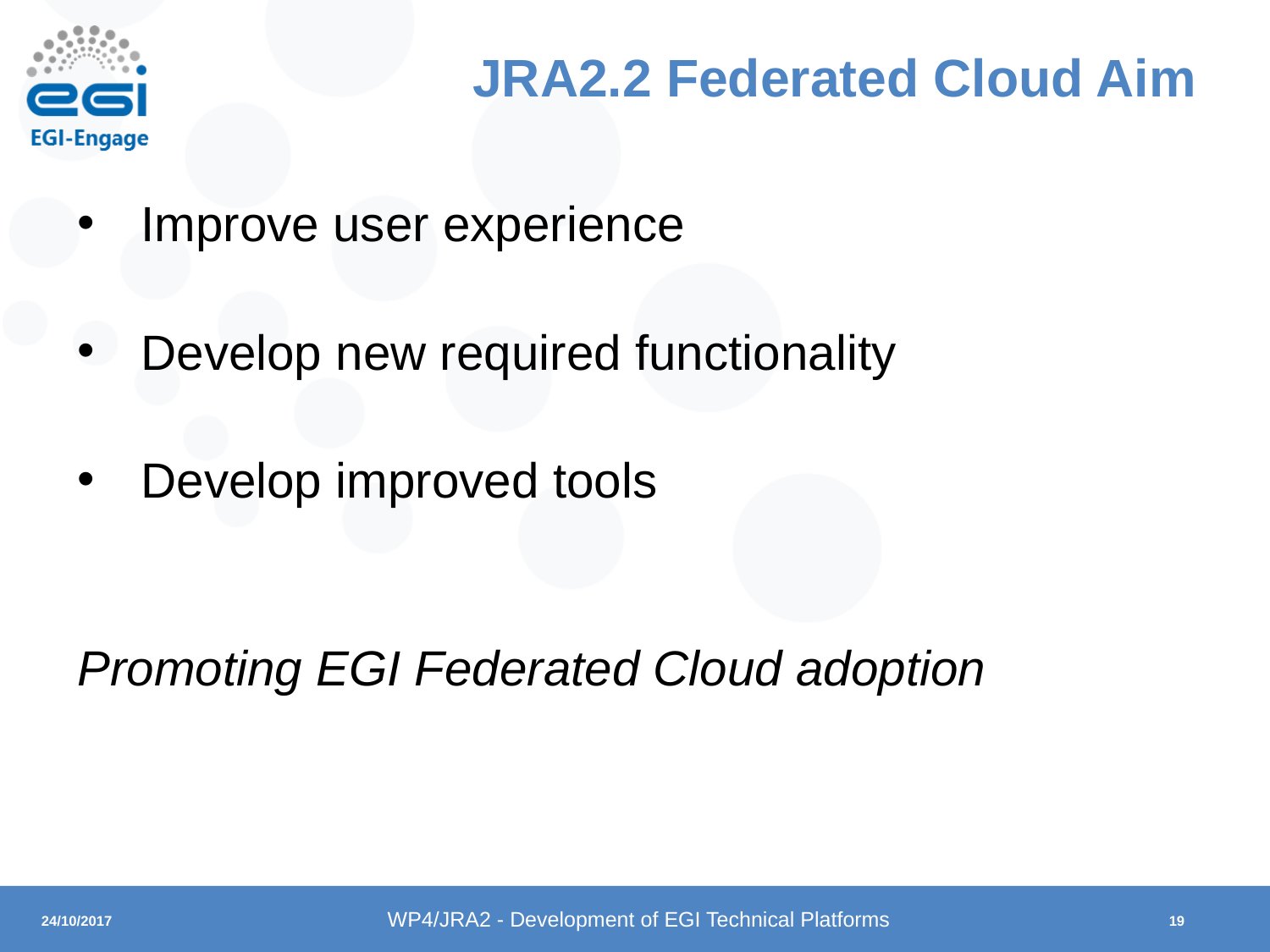

# JRA2.2 Federated Cloud Aim
Improve user experience

Develop new required functionality

Develop improved tools

Promoting EGI Federated Cloud adoption